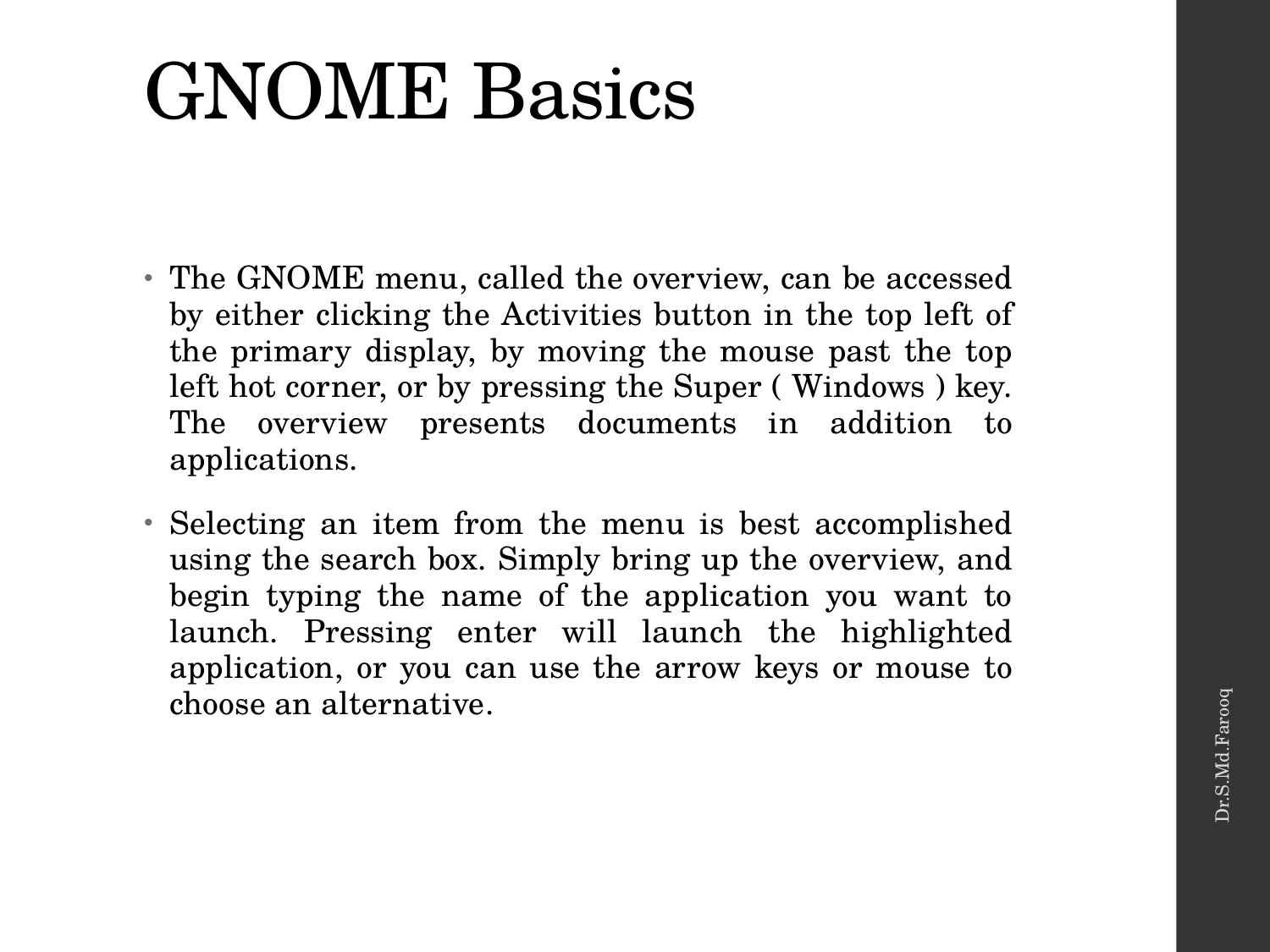

# GNOME Basics
The GNOME menu, called the overview, can be accessed by either clicking the Activities button in the top left of the primary display, by moving the mouse past the top left hot corner, or by pressing the Super ( Windows ) key. The overview presents documents in addition to applications.
Selecting an item from the menu is best accomplished using the search box. Simply bring up the overview, and begin typing the name of the application you want to launch. Pressing enter will launch the highlighted application, or you can use the arrow keys or mouse to choose an alternative.

Dr.S.Md.Farooq